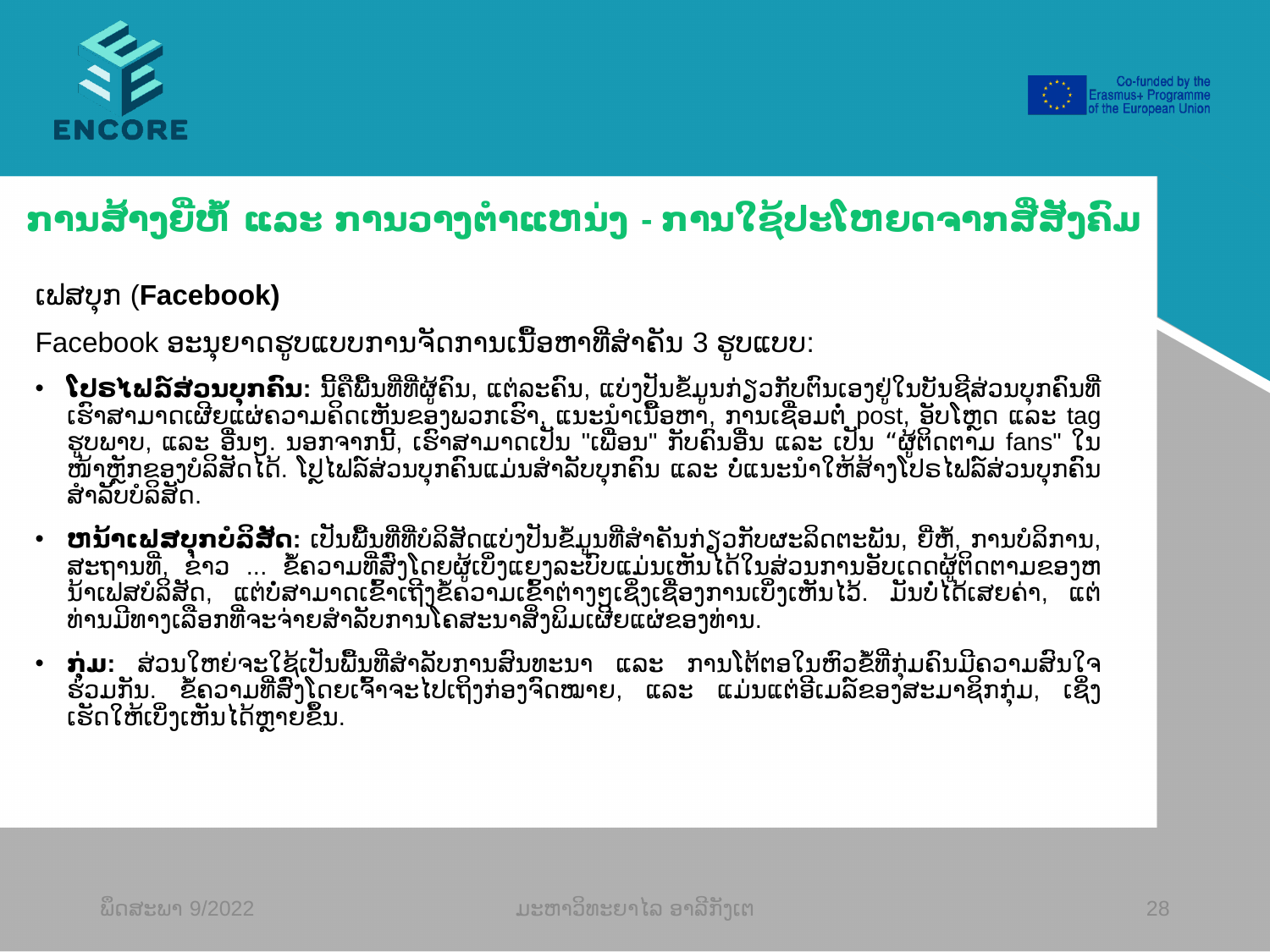

#
ການສ້າງຍີ່ຫໍ້ ແລະ ການວາງຕໍາແຫນ່ງ - ການໃຊ້ປະໂຫຍດຈາກສື່ສັງຄົມ
ເຟສບຸກ (Facebook)
Facebook ອະນຸຍາດຮູບແບບການຈັດການເນື້ອຫາທີ່ສຳຄັນ 3 ຮູບແບບ:
ໂປຣໄຟລ໌ສ່ວນບຸກຄົນ: ນີ້ຄືພື້ນທີ່ທີ່ຜູ້ຄົນ, ແຕ່ລະຄົນ, ແບ່ງປັນຂໍ້ມູນກ່ຽວກັບຕົນເອງຢູ່ໃນບັນຊີສ່ວນບຸກຄົນທີ່ເຮົາສາມາດເຜີຍແຜ່ຄວາມຄິດເຫັນຂອງພວກເຮົາ, ແນະນໍາເນື້ອຫາ, ການເຊື່ອມຕໍ່ post, ອັບໂຫຼດ ແລະ tag ຮູບພາບ, ແລະ ອື່ນໆ. ນອກຈາກນີ້, ເຮົາສາມາດເປັນ "ເພື່ອນ" ກັບຄົນອື່ນ ແລະ ເປັນ “ຜູ້ຕິດຕາມ fans" ໃນໜ້າຫຼັກຂອງບໍລິສັດໄດ້. ໂປຼໄຟລ໌ສ່ວນບຸກຄົນແມ່ນສໍາລັບບຸກຄົນ ແລະ ບໍ່ແນະນໍາໃຫ້ສ້າງໂປຣໄຟລ໌ສ່ວນບຸກຄົນສໍາລັບບໍລິສັດ.
ຫນ້າເຟສບຸກບໍລິສັດ: ເປັນພື້ນທີ່ທີ່ບໍລິສັດແບ່ງປັນຂໍ້ມູນທີ່ສໍາຄັນກ່ຽວກັບຜະລິດຕະພັນ, ຍີ່ຫໍ້, ການບໍລິການ, ສະຖານທີ່, ຂ່າວ ... ຂໍ້ຄວາມທີ່ສົ່ງໂດຍຜູ້ເບິ່ງແຍງລະບົບແມ່ນເຫັນໄດ້ໃນສ່ວນການອັບເດດຜູ້ຕິດຕາມຂອງຫນ້າເຟສບໍລິສັດ, ແຕ່ບໍ່ສາມາດເຂົ້າເຖີງຂໍ້ຄວາມເຂົ້າຕ່າງໆເຊິ່ງເຊື່ອງການເບິ່ງເຫັນໄວ້. ມັນບໍ່ໄດ້ເສຍຄ່າ, ແຕ່ທ່ານມີທາງເລືອກທີ່ຈະຈ່າຍສໍາລັບການໂຄສະນາສິ່ງພິມເຜີຍແຜ່ຂອງທ່ານ.
ກຸ່ມ: ສ່ວນໃຫຍ່ຈະໃຊ້ເປັນພື້ນທີ່ສໍາລັບການສົນທະນາ ແລະ ການໂຕ້ຕອໃນຫົວຂໍ້ທີ່ກຸ່ມຄົນມີຄວາມສົນໃຈຮ່ວມກັນ. ຂໍ້ຄວາມທີ່ສົ່ງໂດຍເຈົ້າຈະໄປເຖິງກ່ອງຈົດໝາຍ, ແລະ ແມ່ນແຕ່ອີເມລ໌ຂອງສະມາຊິກກຸ່ມ, ເຊິ່ງເຮັດໃຫ້ເບິ່ງເຫັນໄດ້ຫຼາຍຂຶ້ນ.

ພຶດສະພາ 9/2022
ມະຫາວິທະຍາໄລ ອາລີກັງເຕ
28